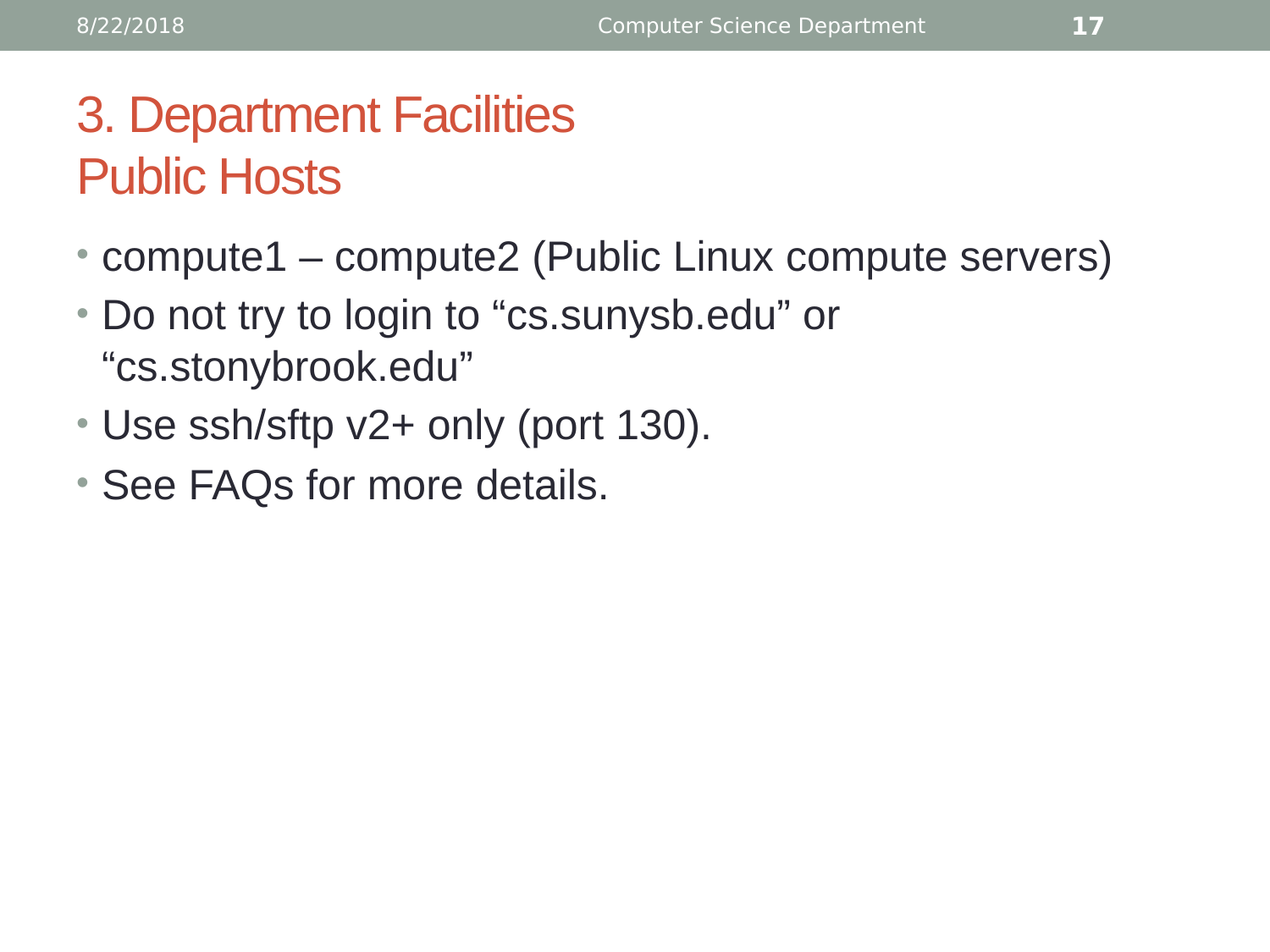

8/22/2018
Computer Science Department
17
# 3. Department Facilities Public Hosts
compute1 – compute2 (Public Linux compute servers)
Do not try to login to “cs.sunysb.edu” or “cs.stonybrook.edu”
Use ssh/sftp v2+ only (port 130).
See FAQs for more details.